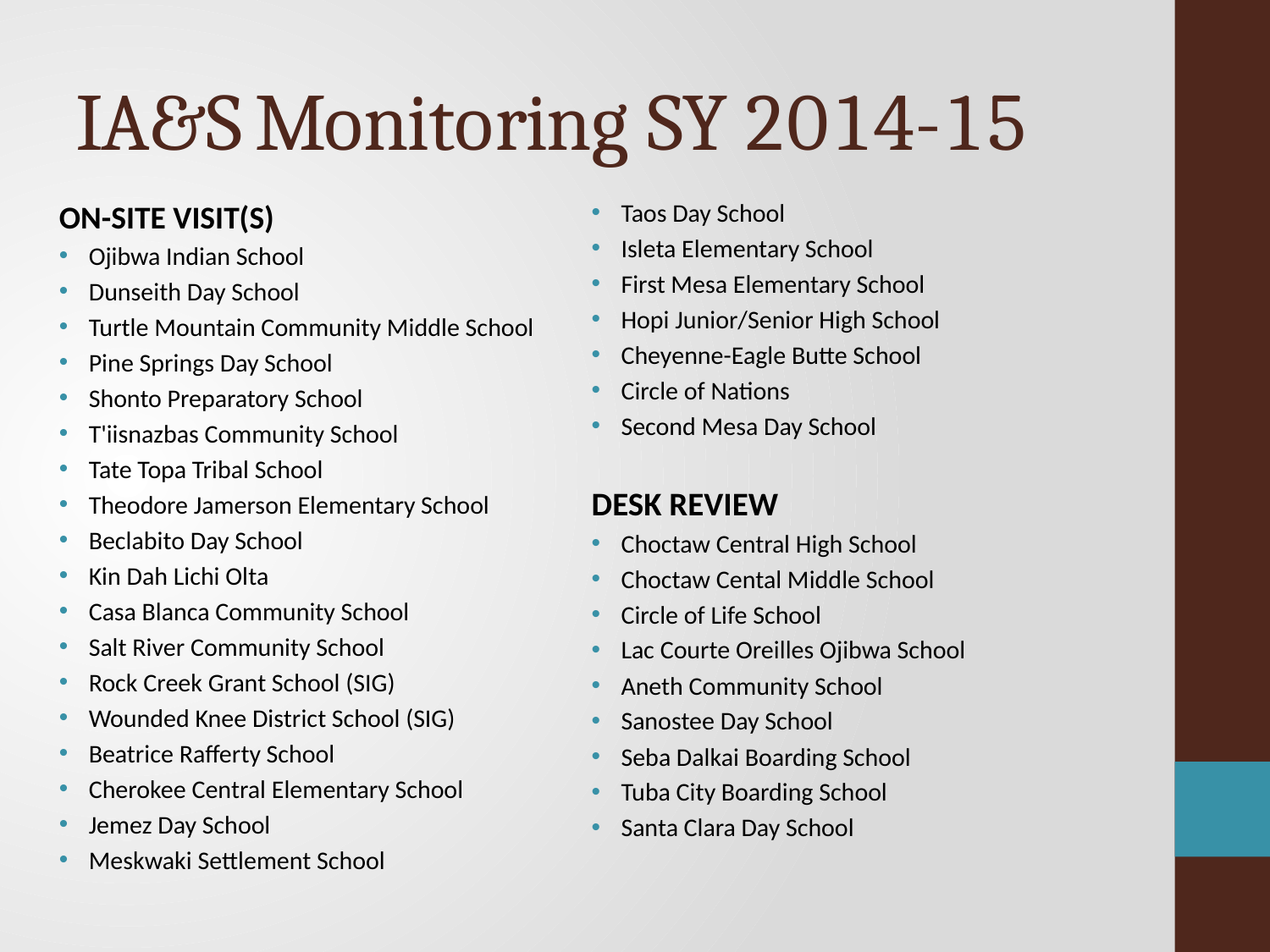

# IA&S Monitoring SY 2014-15
ON-SITE VISIT(S)
Ojibwa Indian School
Dunseith Day School
Turtle Mountain Community Middle School
Pine Springs Day School
Shonto Preparatory School
T'iisnazbas Community School
Tate Topa Tribal School
Theodore Jamerson Elementary School
Beclabito Day School
Kin Dah Lichi Olta
Casa Blanca Community School
Salt River Community School
Rock Creek Grant School (SIG)
Wounded Knee District School (SIG)
Beatrice Rafferty School
Cherokee Central Elementary School
Jemez Day School
Meskwaki Settlement School
Taos Day School
Isleta Elementary School
First Mesa Elementary School
Hopi Junior/Senior High School
Cheyenne-Eagle Butte School
Circle of Nations
Second Mesa Day School

DESK REVIEW
Choctaw Central High School
Choctaw Cental Middle School
Circle of Life School
Lac Courte Oreilles Ojibwa School
Aneth Community School
Sanostee Day School
Seba Dalkai Boarding School
Tuba City Boarding School
Santa Clara Day School